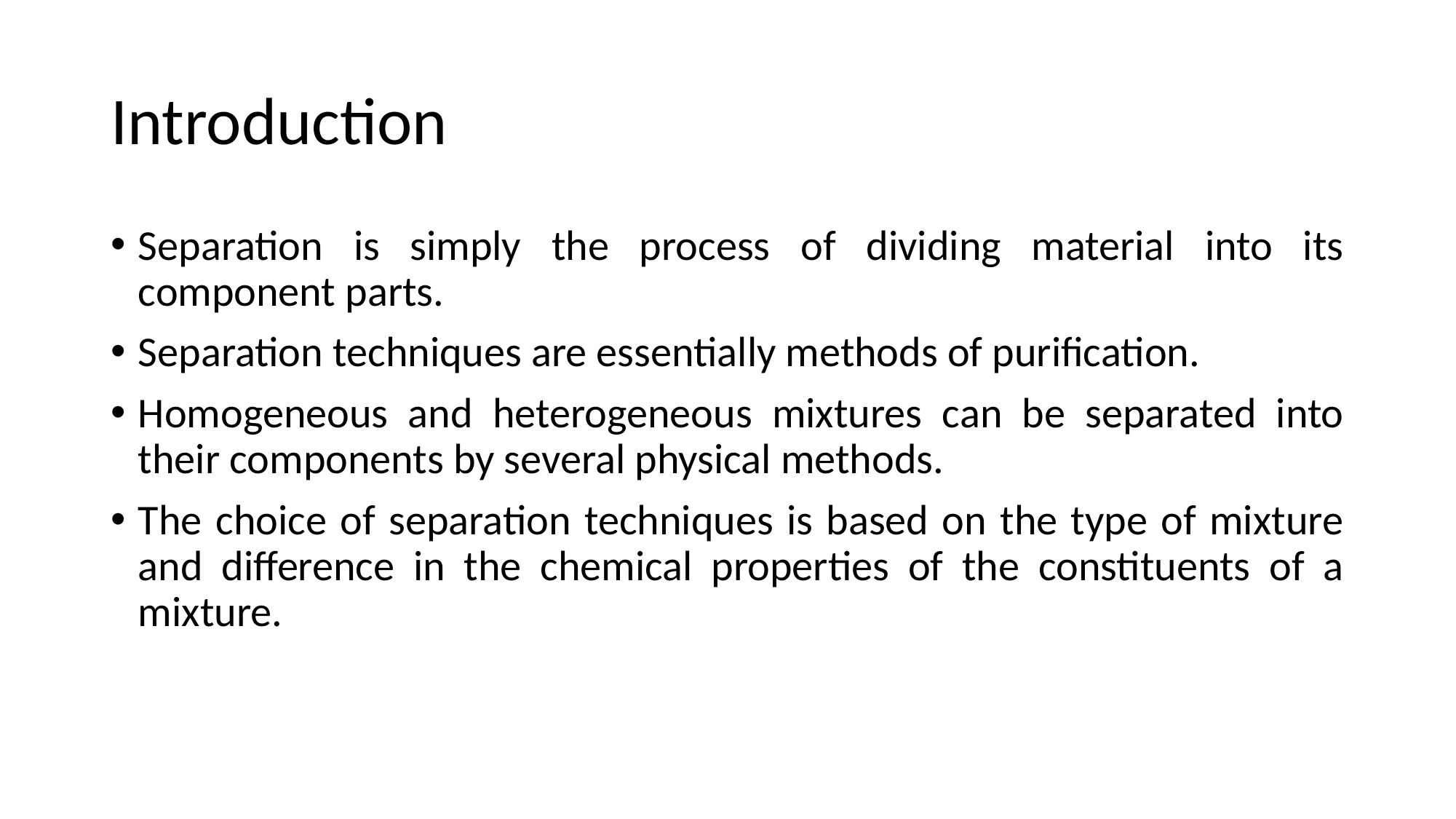

# Introduction
Separation is simply the process of dividing material into its component parts.
Separation techniques are essentially methods of purification.
Homogeneous and heterogeneous mixtures can be separated into their components by several physical methods.
The choice of separation techniques is based on the type of mixture and difference in the chemical properties of the constituents of a mixture.